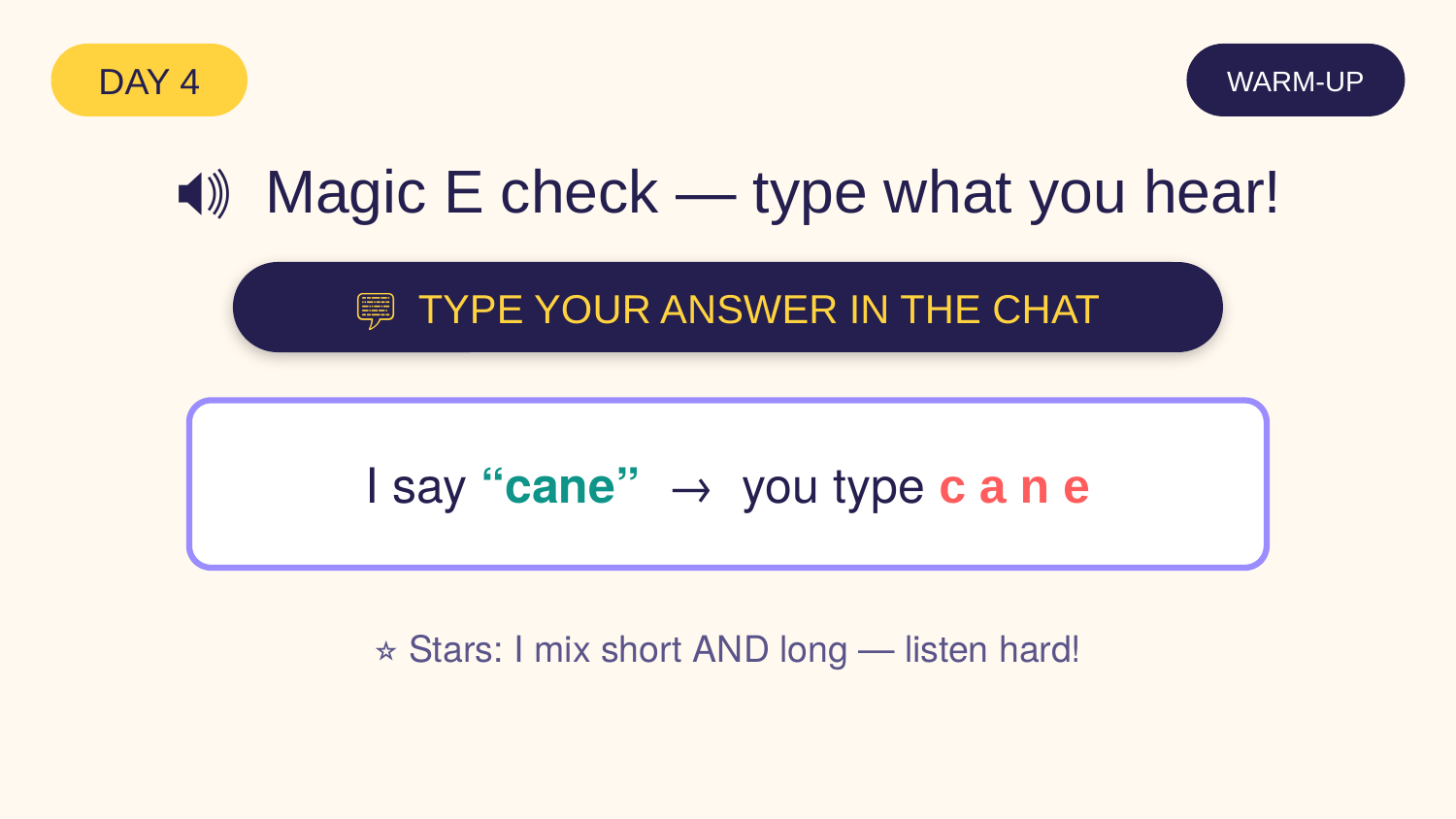

DAY 4

WARM-UP
🔊  Magic E check — type what you hear!

💬  TYPE YOUR ANSWER IN THE CHAT

I say “cane”  →  you type c a n e
⭐ Stars: I mix short AND long — listen hard!